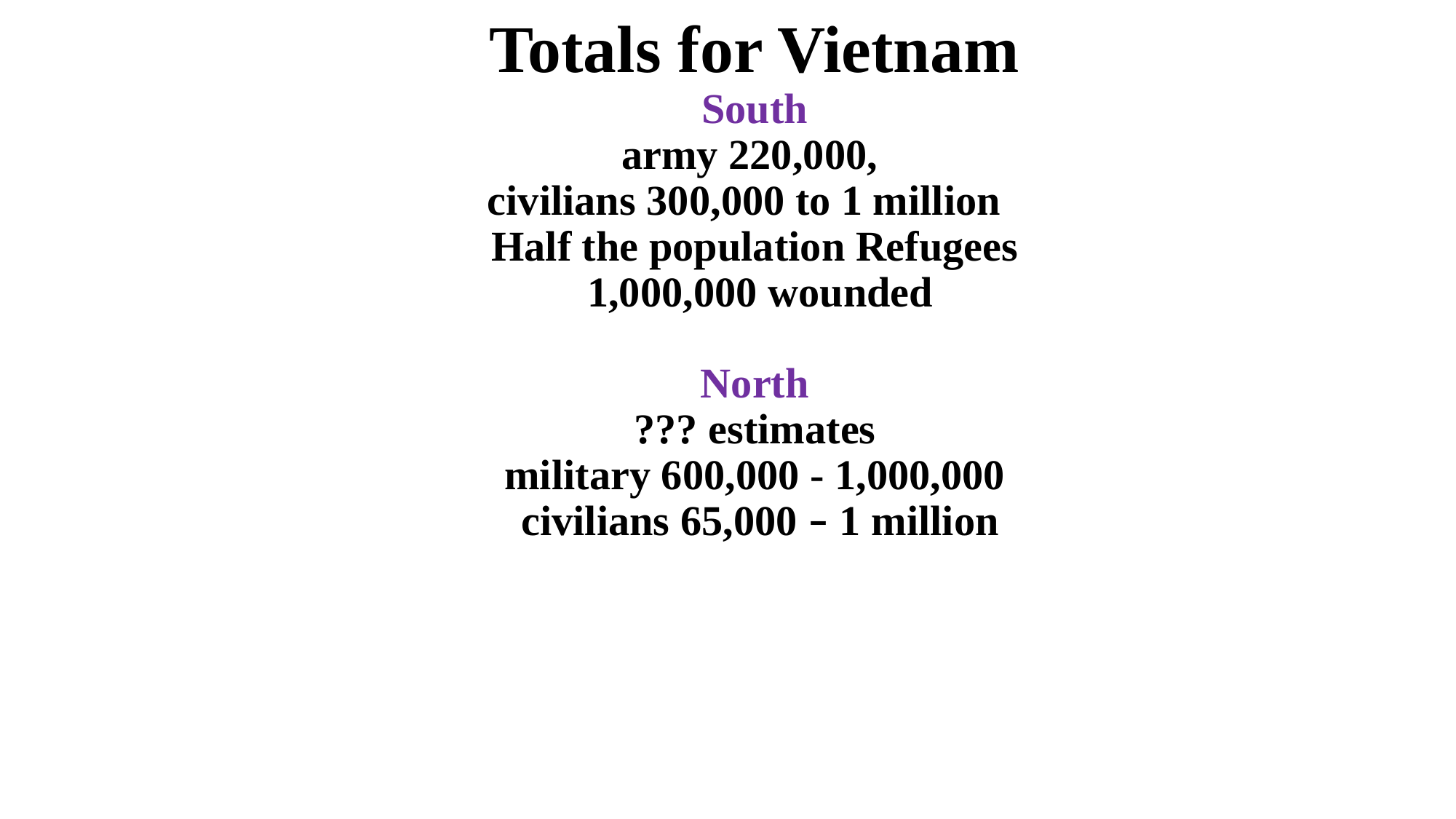

Totals for Vietnam
South
army 220,000,
civilians 300,000 to 1 million
Half the population Refugees
 1,000,000 wounded

North
 ??? estimates
military 600,000 - 1,000,000
 civilians 65,000 – 1 million